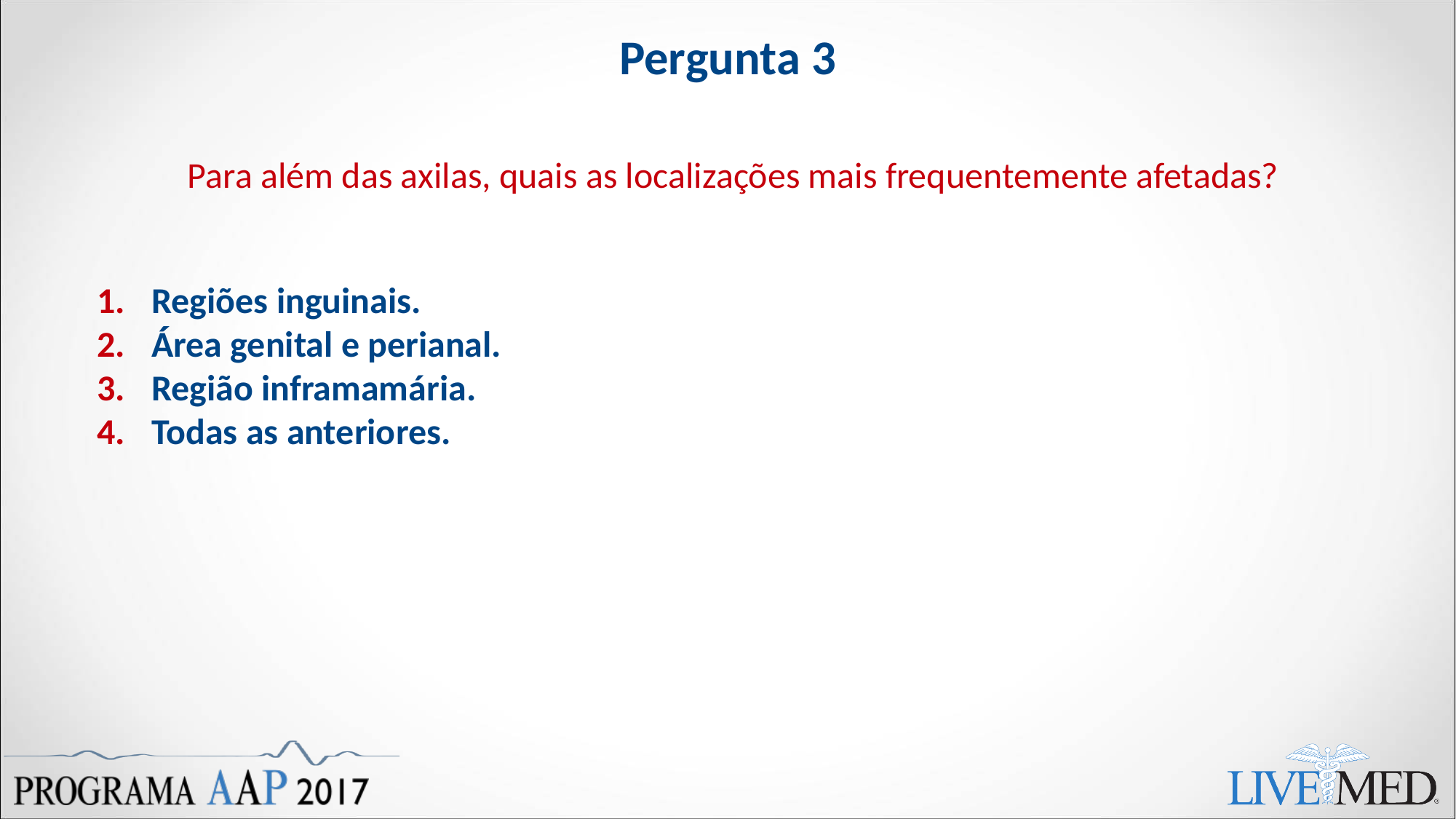

Pergunta 3
Para além das axilas, quais as localizações mais frequentemente afetadas?
Regiões inguinais.
Área genital e perianal.
Região inframamária.
Todas as anteriores.